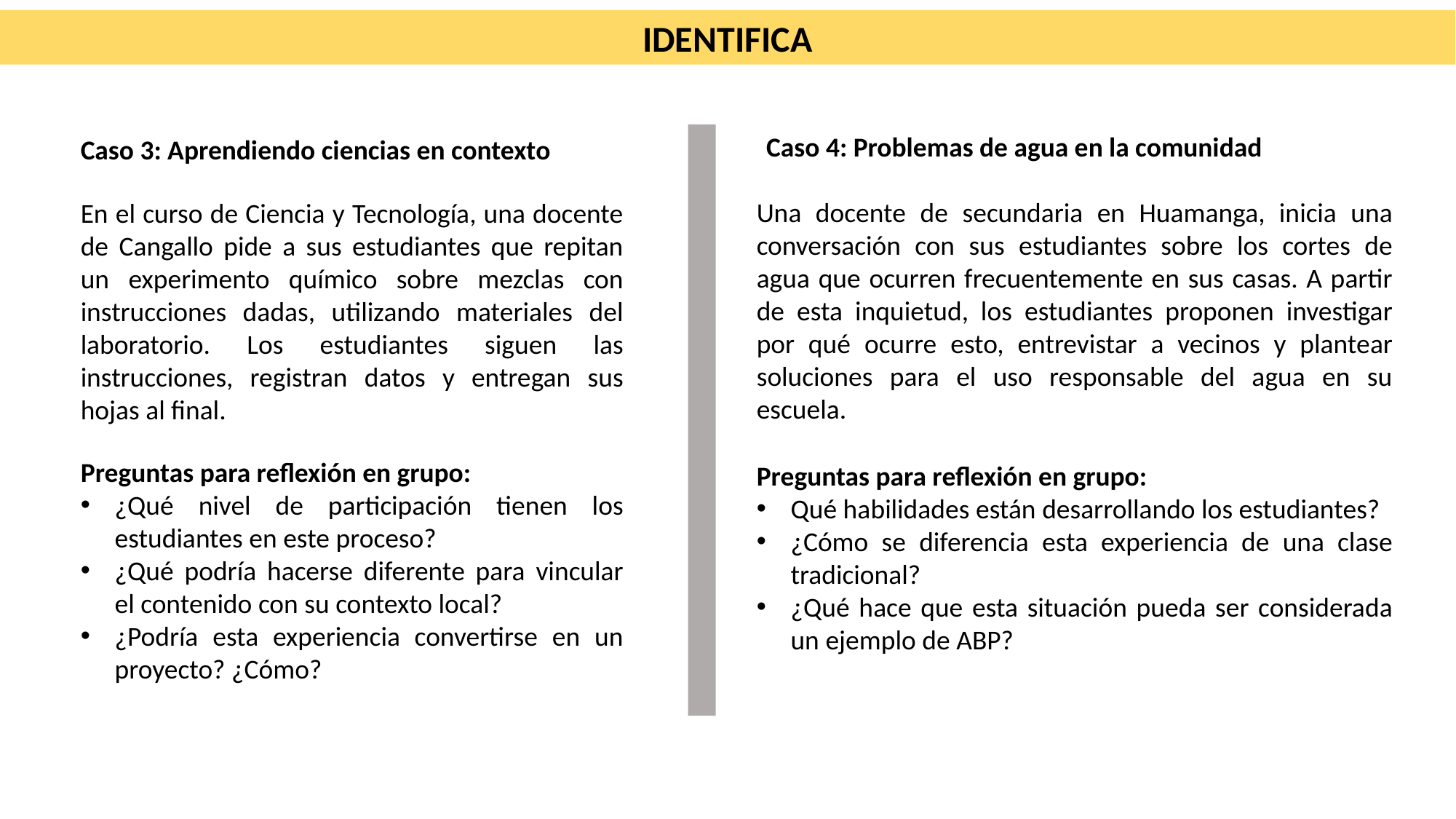

IDENTIFICA

Caso 4: Problemas de agua en la comunidad
Caso 3: Aprendiendo ciencias en contexto
Una docente de secundaria en Huamanga, inicia una conversación con sus estudiantes sobre los cortes de agua que ocurren frecuentemente en sus casas. A partir de esta inquietud, los estudiantes proponen investigar por qué ocurre esto, entrevistar a vecinos y plantear soluciones para el uso responsable del agua en su escuela.
En el curso de Ciencia y Tecnología, una docente de Cangallo pide a sus estudiantes que repitan un experimento químico sobre mezclas con instrucciones dadas, utilizando materiales del laboratorio. Los estudiantes siguen las instrucciones, registran datos y entregan sus hojas al final.
Preguntas para reflexión en grupo:
¿Qué nivel de participación tienen los estudiantes en este proceso?
¿Qué podría hacerse diferente para vincular el contenido con su contexto local?
¿Podría esta experiencia convertirse en un proyecto? ¿Cómo?
Preguntas para reflexión en grupo:
Qué habilidades están desarrollando los estudiantes?
¿Cómo se diferencia esta experiencia de una clase tradicional?
¿Qué hace que esta situación pueda ser considerada un ejemplo de ABP?